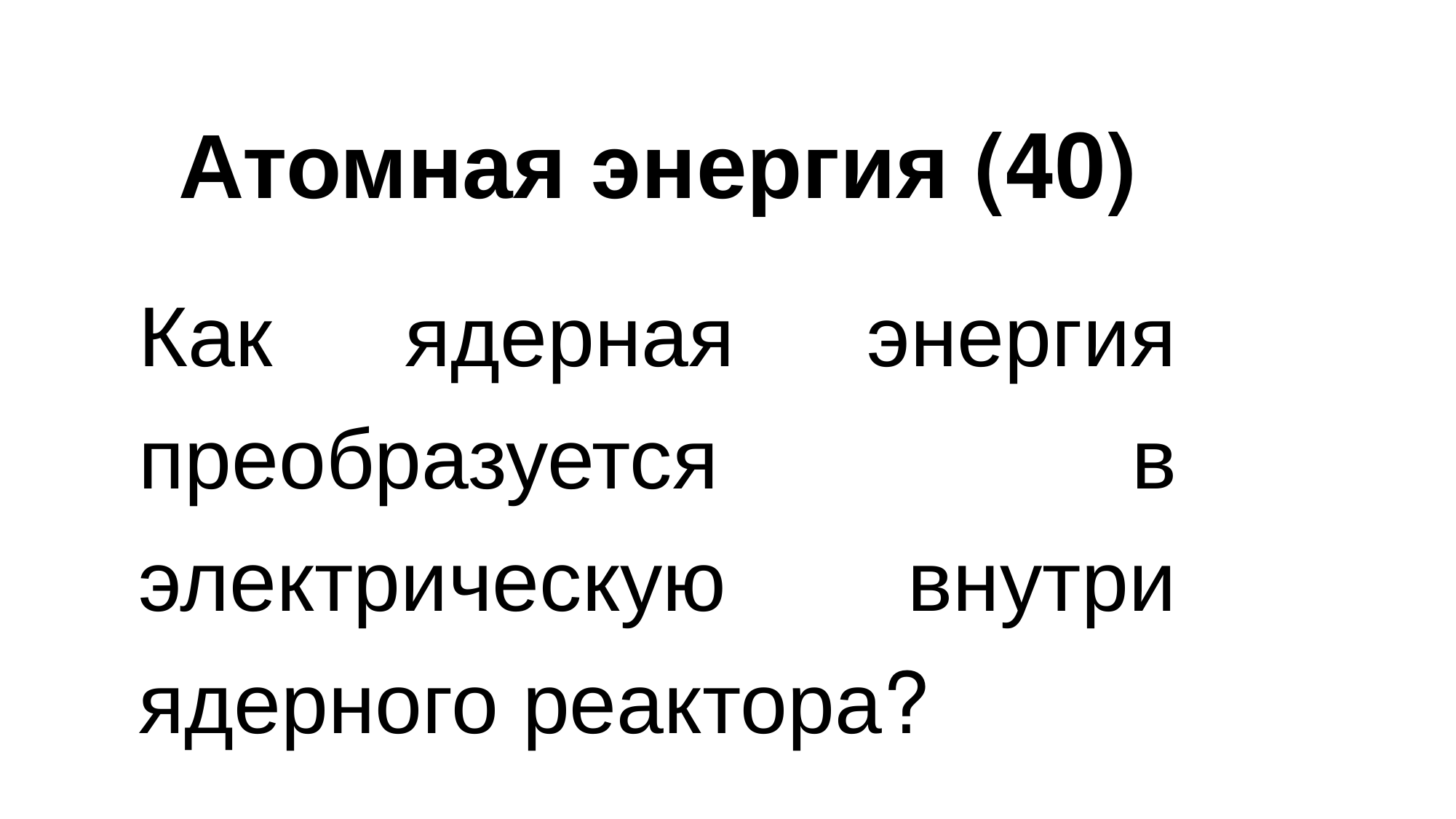

# Атомная энергия (40)
Как ядерная энергия преобразуется в электрическую внутри ядерного реактора?